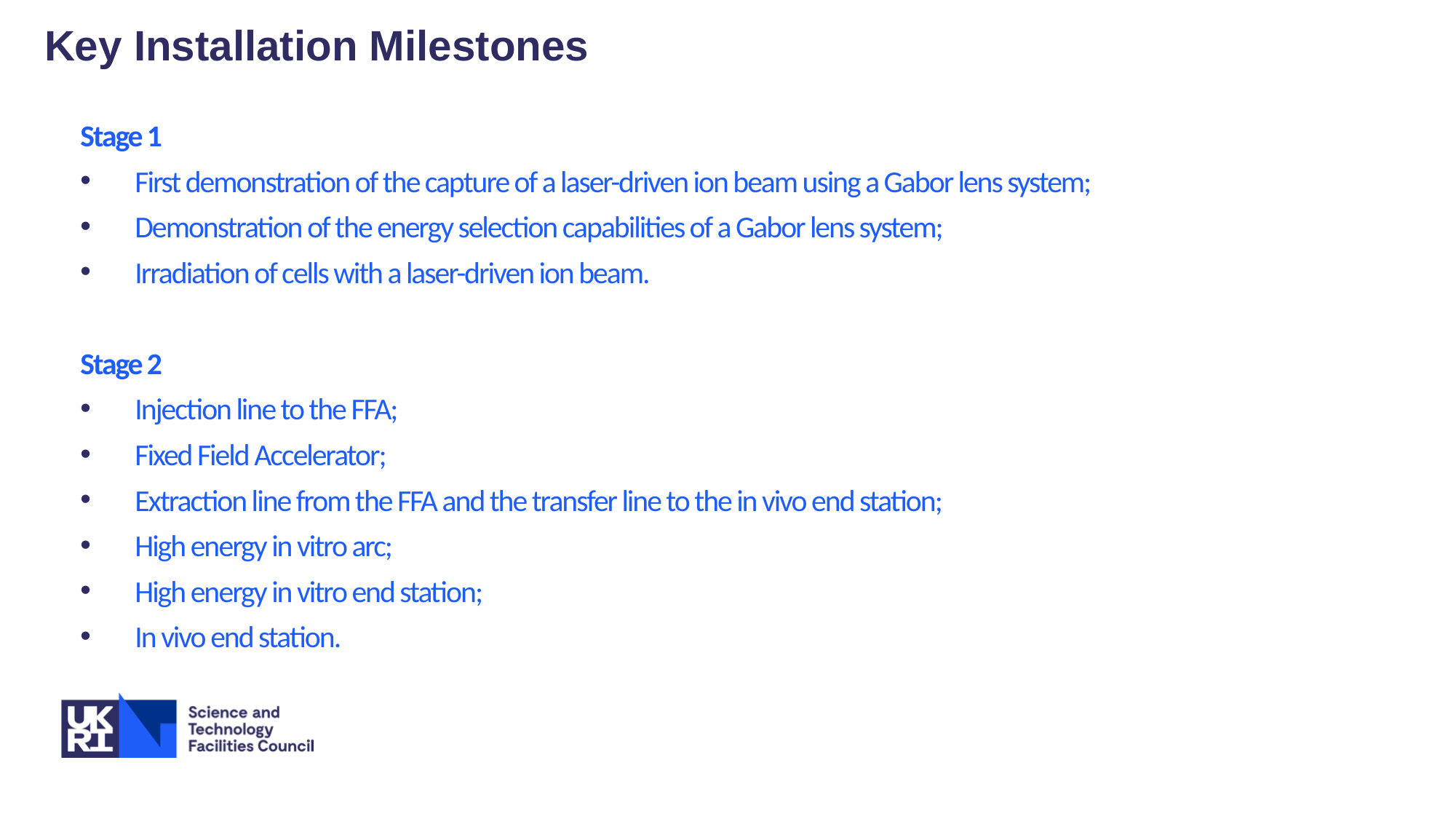

Key Installation Milestones
Stage 1
First demonstration of the capture of a laser-driven ion beam using a Gabor lens system;
Demonstration of the energy selection capabilities of a Gabor lens system;
Irradiation of cells with a laser-driven ion beam.

Stage 2
Injection line to the FFA;
Fixed Field Accelerator;
Extraction line from the FFA and the transfer line to the in vivo end station;
High energy in vitro arc;
High energy in vitro end station;
In vivo end station.